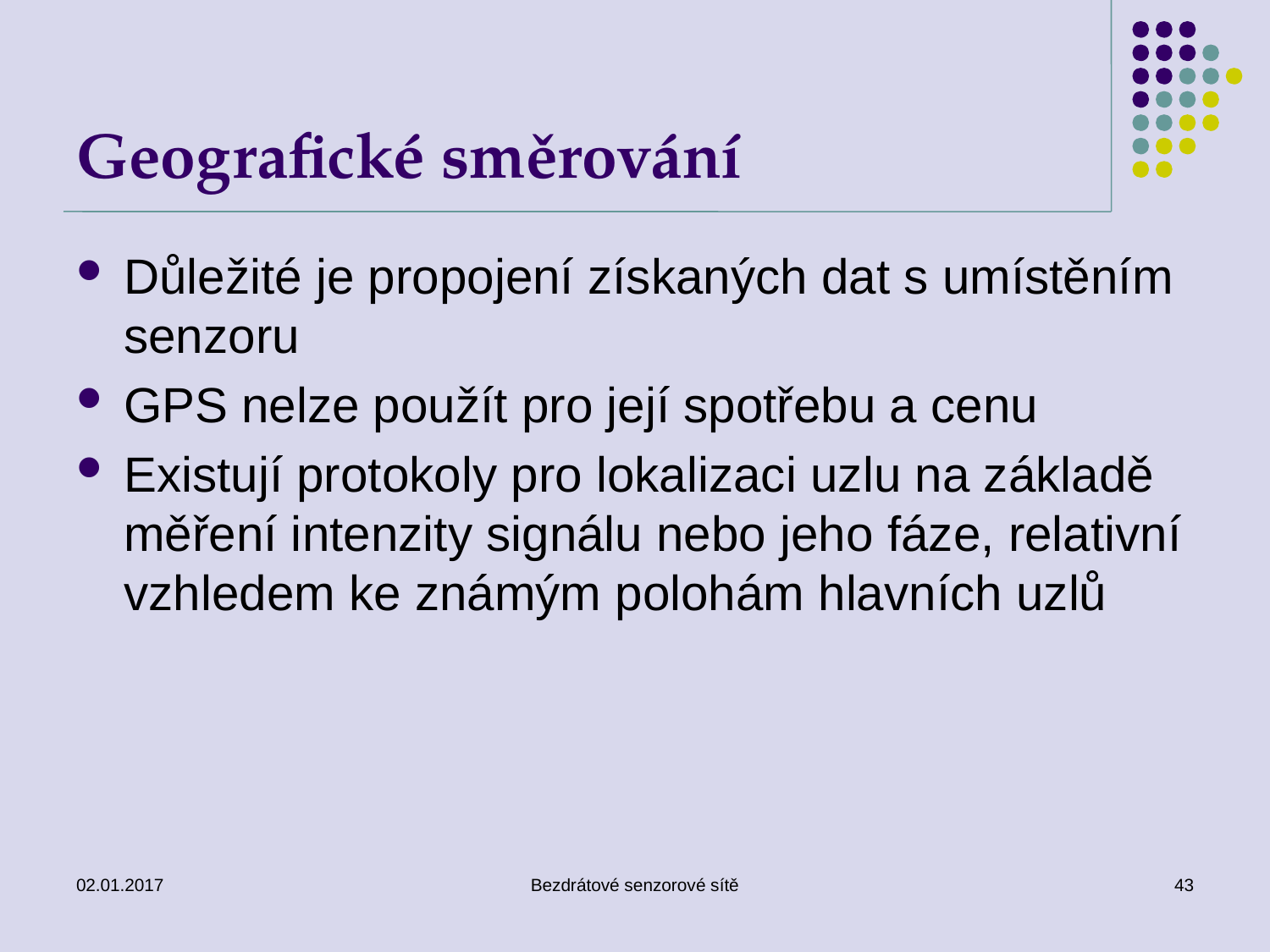

# Geografické směrování
Důležité je propojení získaných dat s umístěním senzoru
GPS nelze použít pro její spotřebu a cenu
Existují protokoly pro lokalizaci uzlu na základě měření intenzity signálu nebo jeho fáze, relativní vzhledem ke známým polohám hlavních uzlů

02.01.2017
Bezdrátové senzorové sítě
43